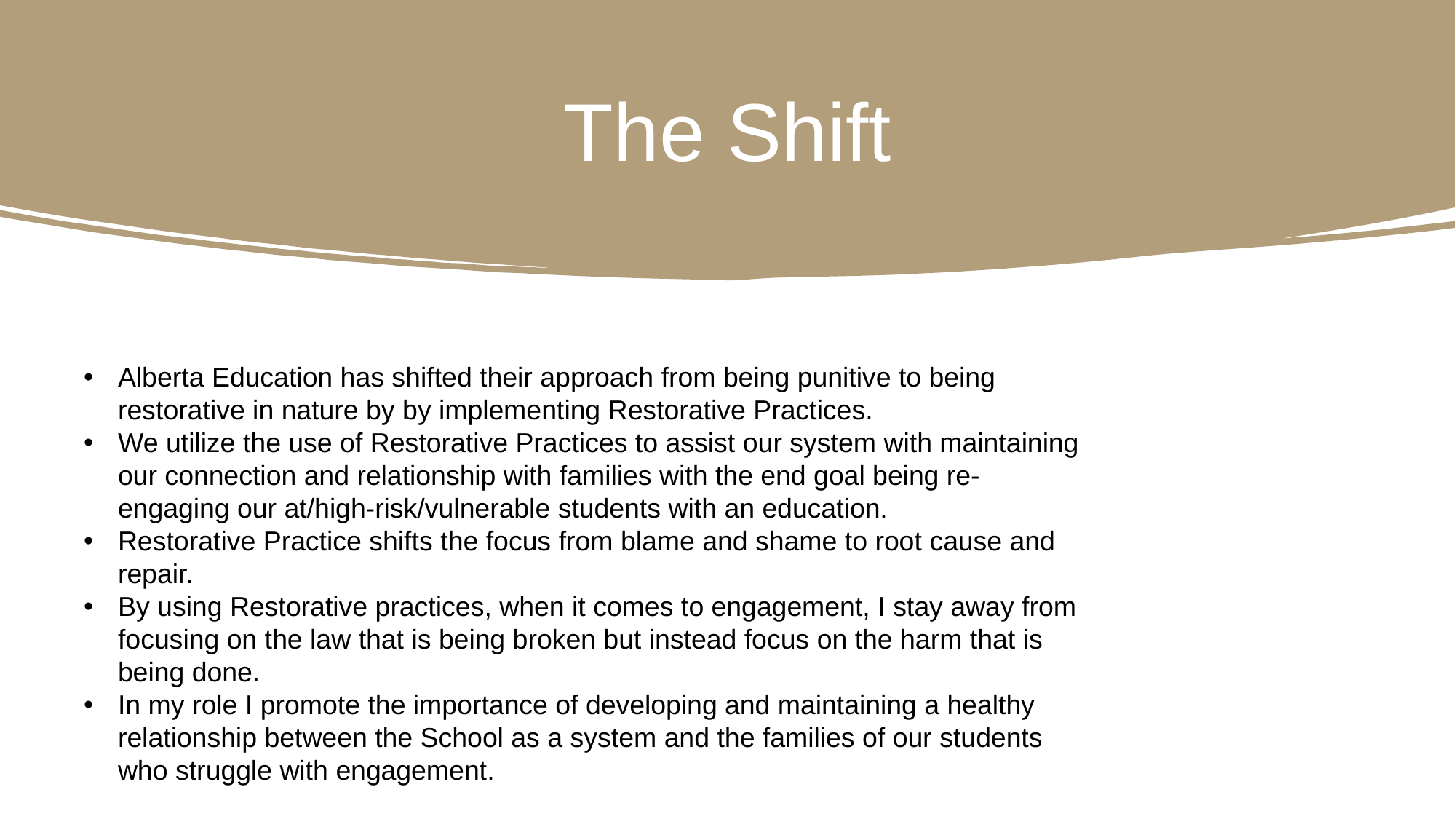

# The Shift

Alberta Education has shifted their approach from being punitive to being restorative in nature by by implementing Restorative Practices.
We utilize the use of Restorative Practices to assist our system with maintaining our connection and relationship with families with the end goal being re-engaging our at/high-risk/vulnerable students with an education.
Restorative Practice shifts the focus from blame and shame to root cause and repair.
By using Restorative practices, when it comes to engagement, I stay away from focusing on the law that is being broken but instead focus on the harm that is being done.
In my role I promote the importance of developing and maintaining a healthy relationship between the School as a system and the families of our students who struggle with engagement.